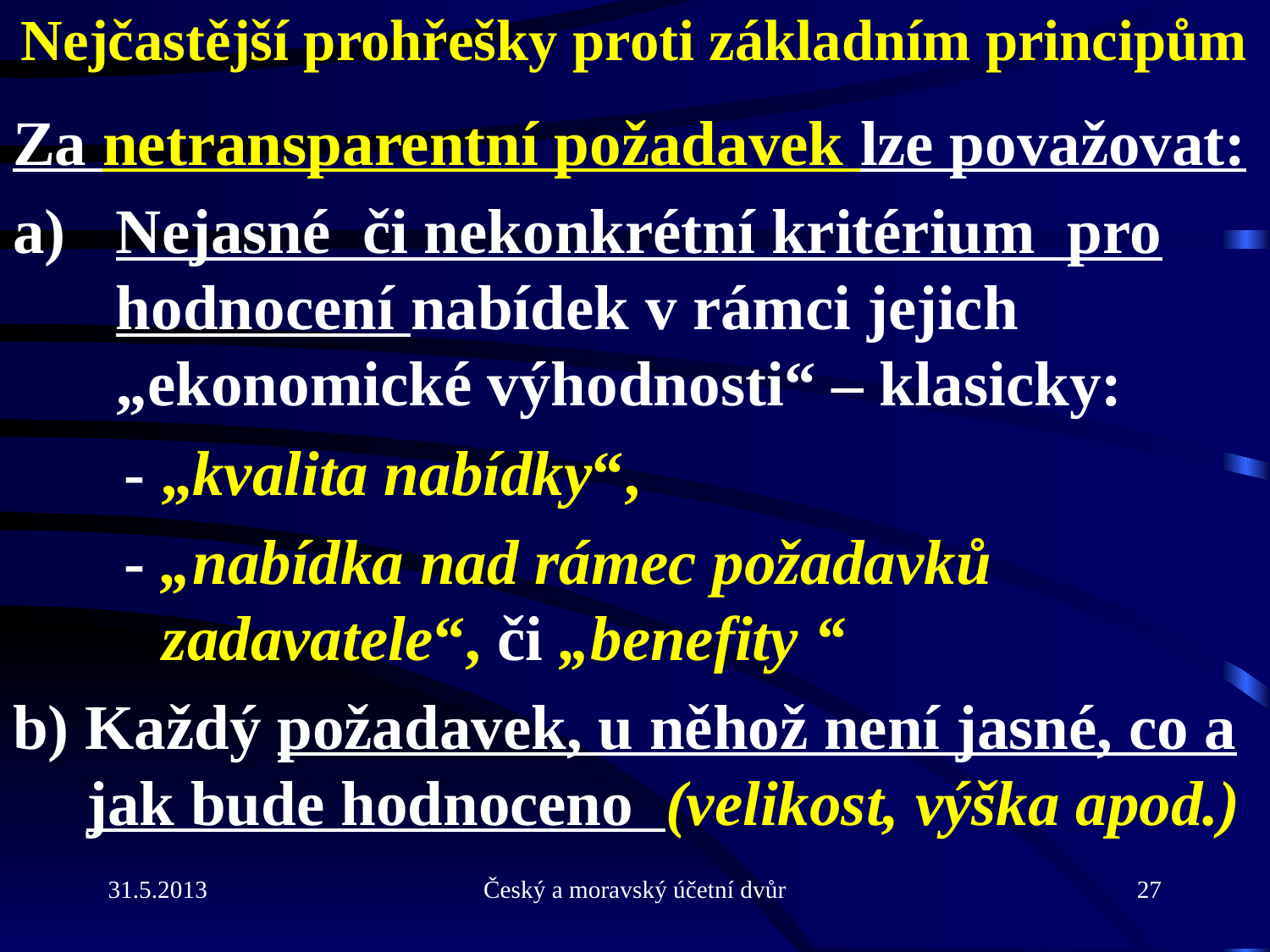

# Nejčastější prohřešky proti základním principům
Za netransparentní požadavek lze považovat:
Nejasné  či nekonkrétní kritérium  pro hodnocení nabídek v rámci jejich „ekonomické výhodnosti“ – klasicky:
       - „kvalita nabídky“,
       - „nabídka nad rámec požadavků zadavatele“, či „benefity “
b) Každý požadavek, u něhož není jasné, co a jak bude hodnoceno  (velikost, výška apod.)

31.5.2013
Český a moravský účetní dvůr
27